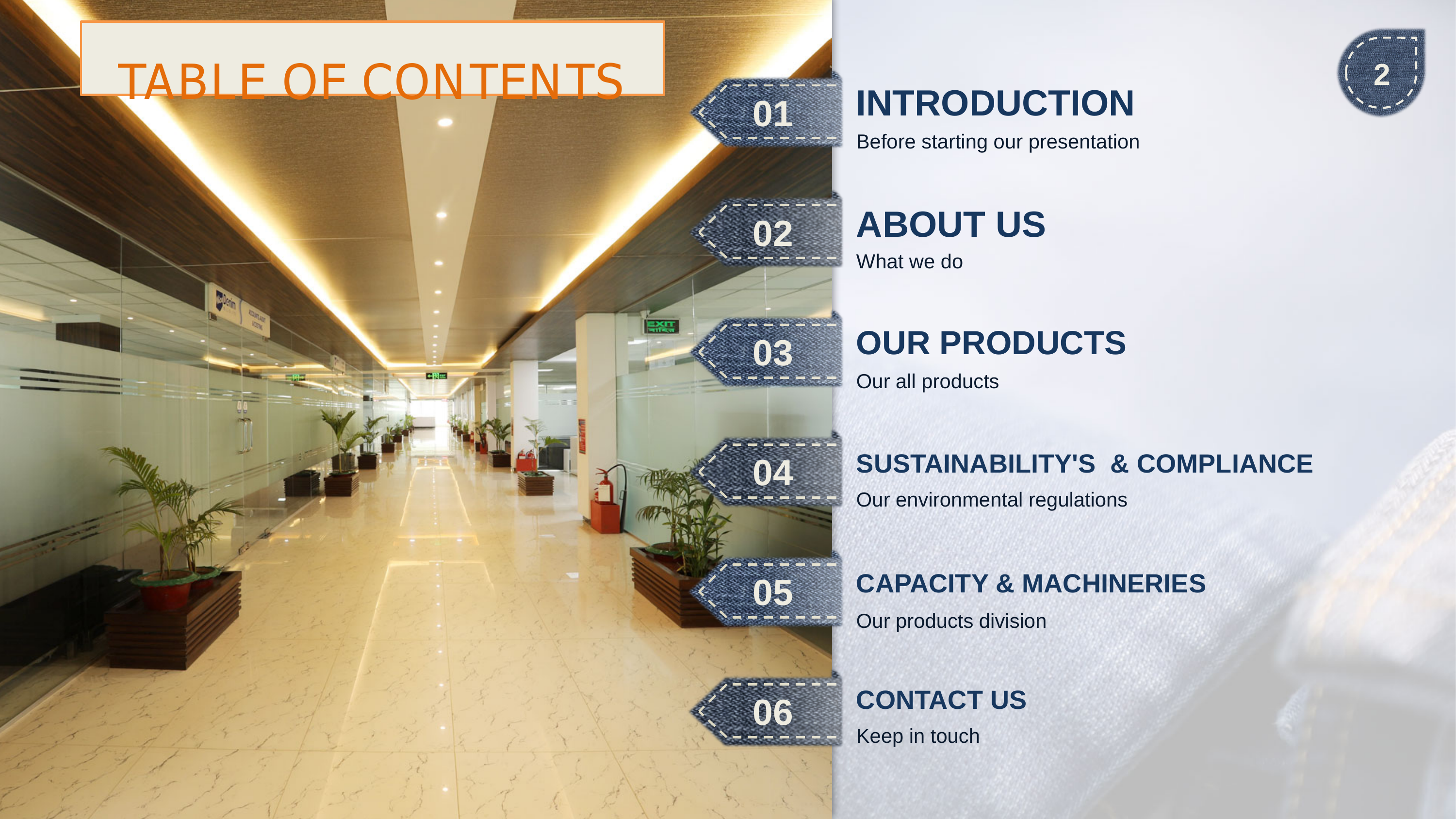

TABLE OF CONTENTS
2
INTRODUCTION
01
Before starting our presentation
ABOUT US
02
What we do
OUR PRODUCTS
03
Our all products
SUSTAINABILITY'S  & COMPLIANCE
04
Our environmental regulations
CAPACITY & MACHINERIES
05
Our products division
CONTACT US
06
Keep in touch